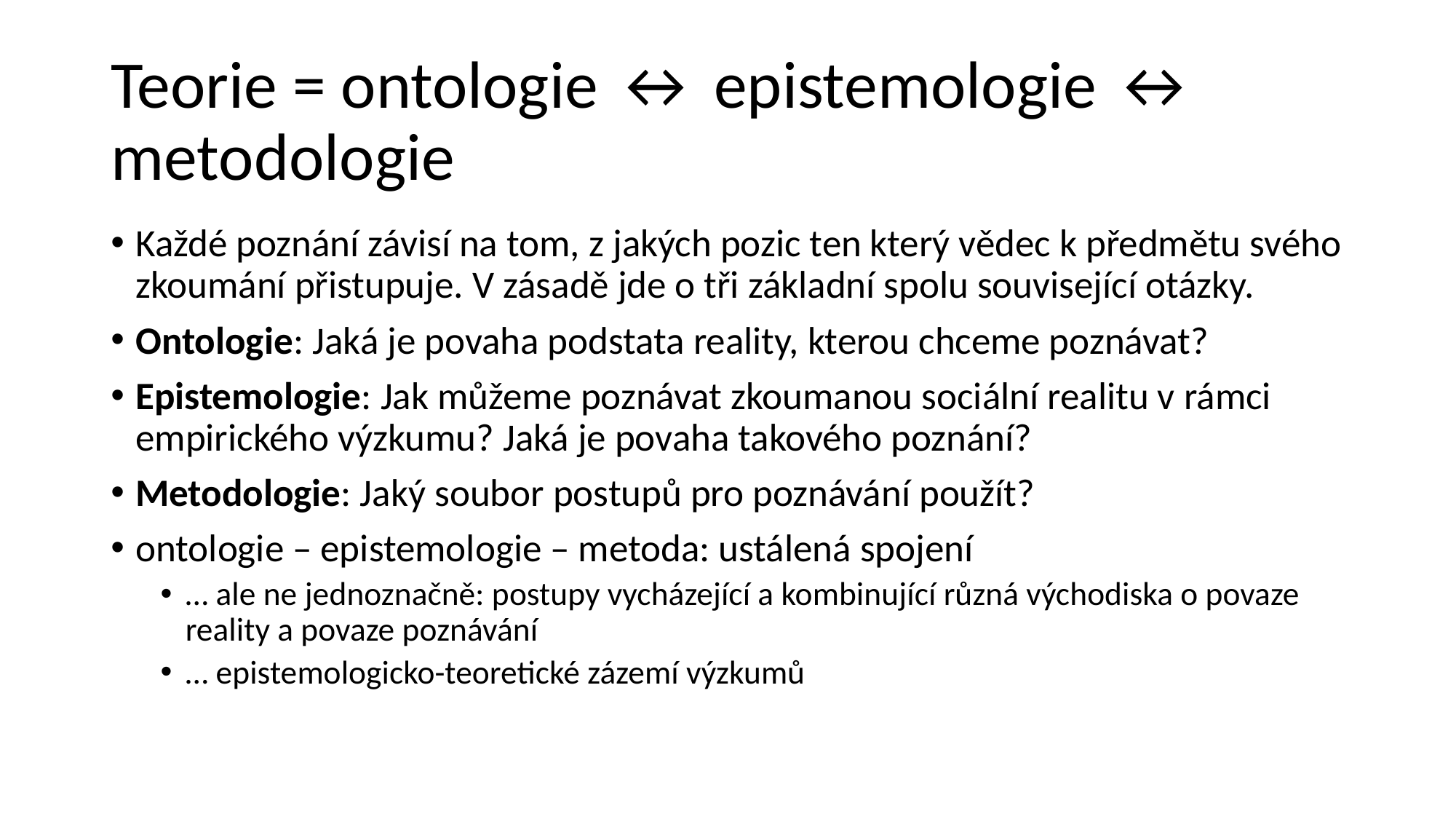

# Teorie = ontologie ↔ epistemologie ↔ metodologie
Každé poznání závisí na tom, z jakých pozic ten který vědec k předmětu svého zkoumání přistupuje. V zásadě jde o tři základní spolu související otázky.
Ontologie: Jaká je povaha podstata reality, kterou chceme poznávat?
Epistemologie: Jak můžeme poznávat zkoumanou sociální realitu v rámci empirického výzkumu? Jaká je povaha takového poznání?
Metodologie: Jaký soubor postupů pro poznávání použít?
ontologie – epistemologie – metoda: ustálená spojení
… ale ne jednoznačně: postupy vycházející a kombinující různá východiska o povaze reality a povaze poznávání
… epistemologicko-teoretické zázemí výzkumů